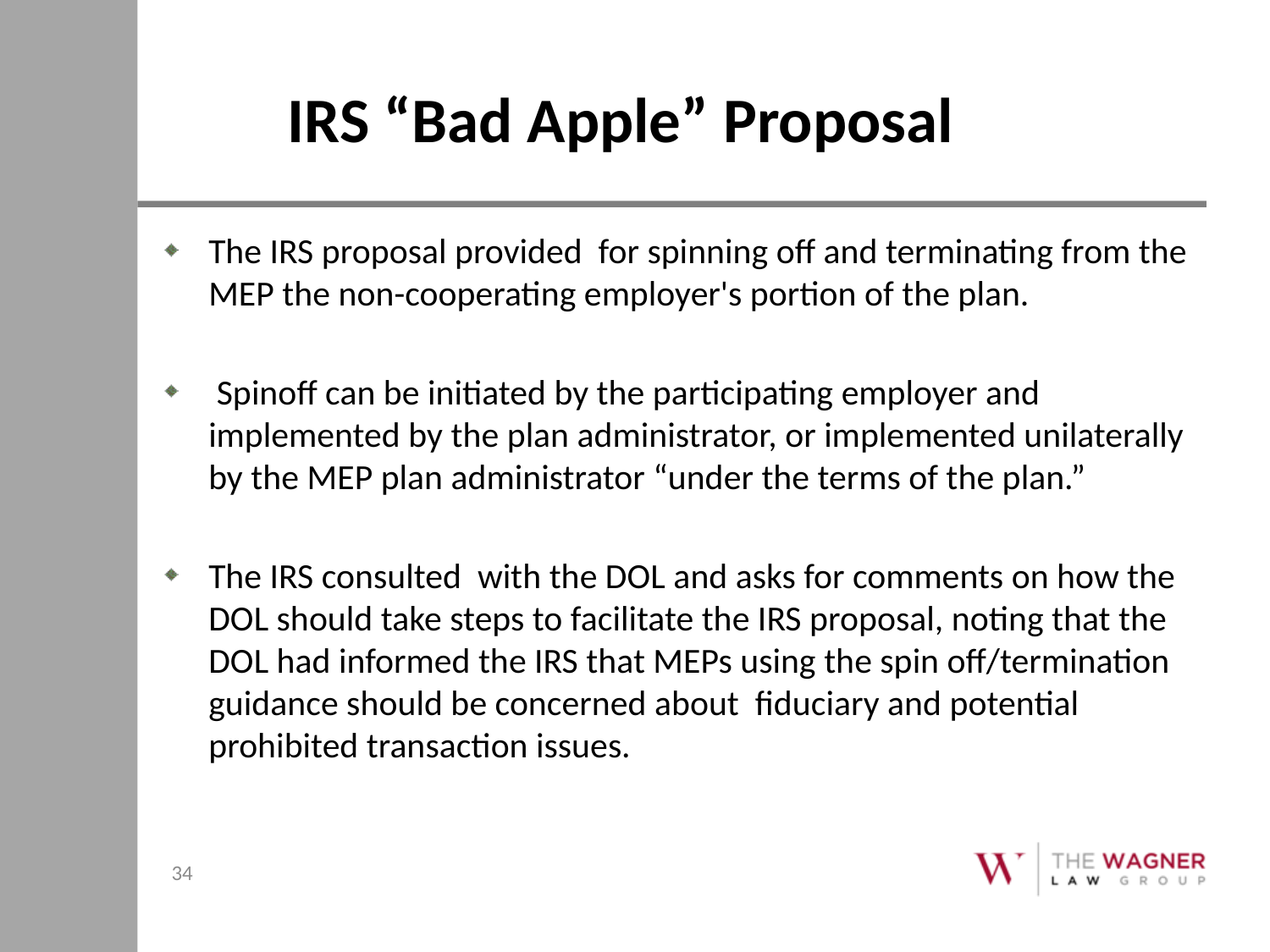

# IRS “Bad Apple” Proposal
The IRS proposal provided  for spinning off and terminating from the MEP the non-cooperating employer's portion of the plan.

 Spinoff can be initiated by the participating employer and implemented by the plan administrator, or implemented unilaterally by the MEP plan administrator “under the terms of the plan.”

The IRS consulted  with the DOL and asks for comments on how the DOL should take steps to facilitate the IRS proposal, noting that the DOL had informed the IRS that MEPs using the spin off/termination  guidance should be concerned about  fiduciary and potential prohibited transaction issues.

34